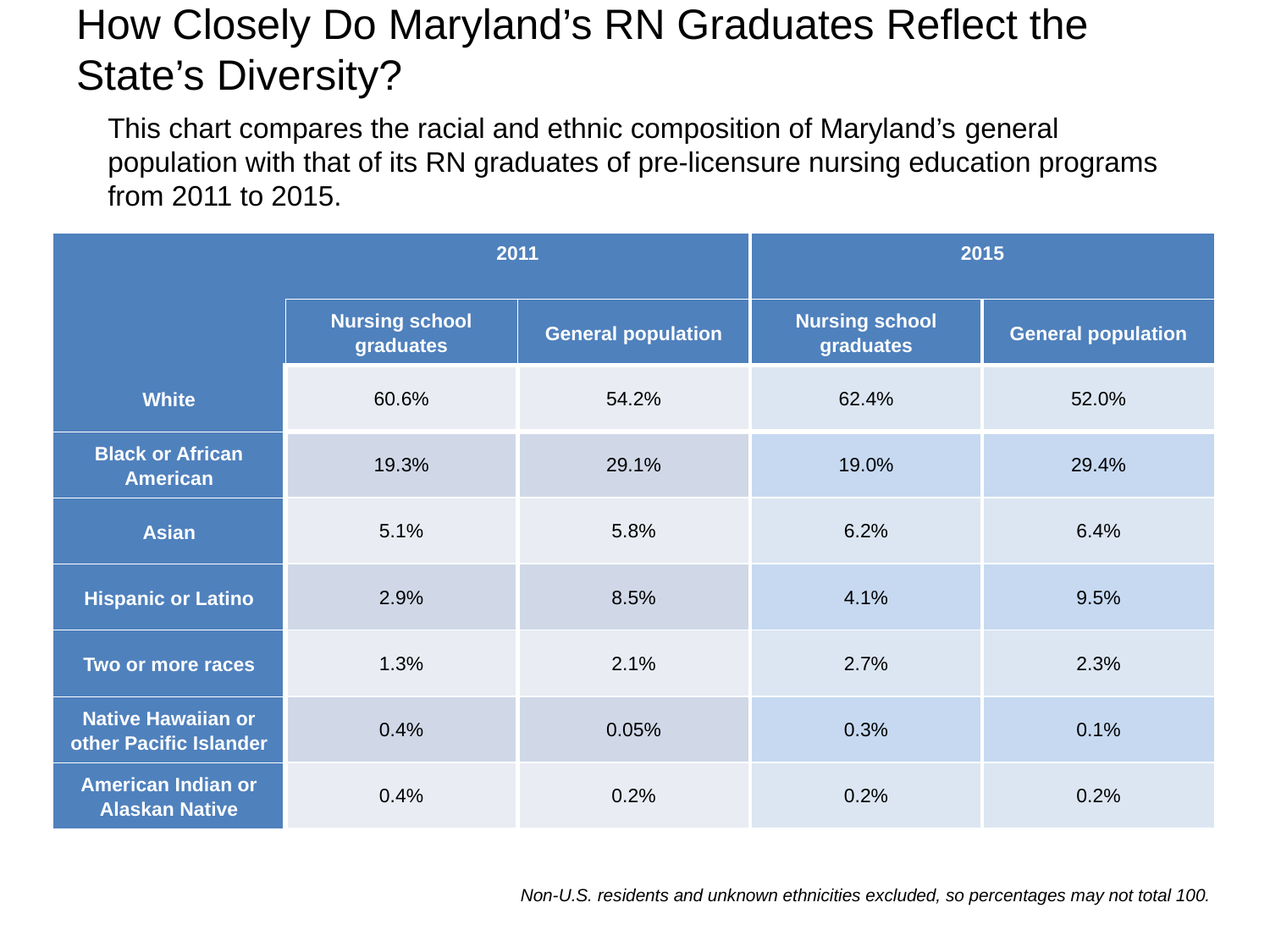

# How Closely Do Maryland’s RN Graduates Reflect the State’s Diversity?
This chart compares the racial and ethnic composition of Maryland’s general population with that of its RN graduates of pre-licensure nursing education programs from 2011 to 2015.

|  | 2011 |  | 2015 |  |
| --- | --- | --- | --- | --- |
|  | Nursing school graduates | General population | Nursing school graduates | General population |
| White | 60.6% | 54.2% | 62.4% | 52.0% |
| Black or African American | 19.3% | 29.1% | 19.0% | 29.4% |
| Asian | 5.1% | 5.8% | 6.2% | 6.4% |
| Hispanic or Latino | 2.9% | 8.5% | 4.1% | 9.5% |
| Two or more races | 1.3% | 2.1% | 2.7% | 2.3% |
| Native Hawaiian or other Pacific Islander | 0.4% | 0.05% | 0.3% | 0.1% |
| American Indian or Alaskan Native | 0.4% | 0.2% | 0.2% | 0.2% |
Non-U.S. residents and unknown ethnicities excluded, so percentages may not total 100.